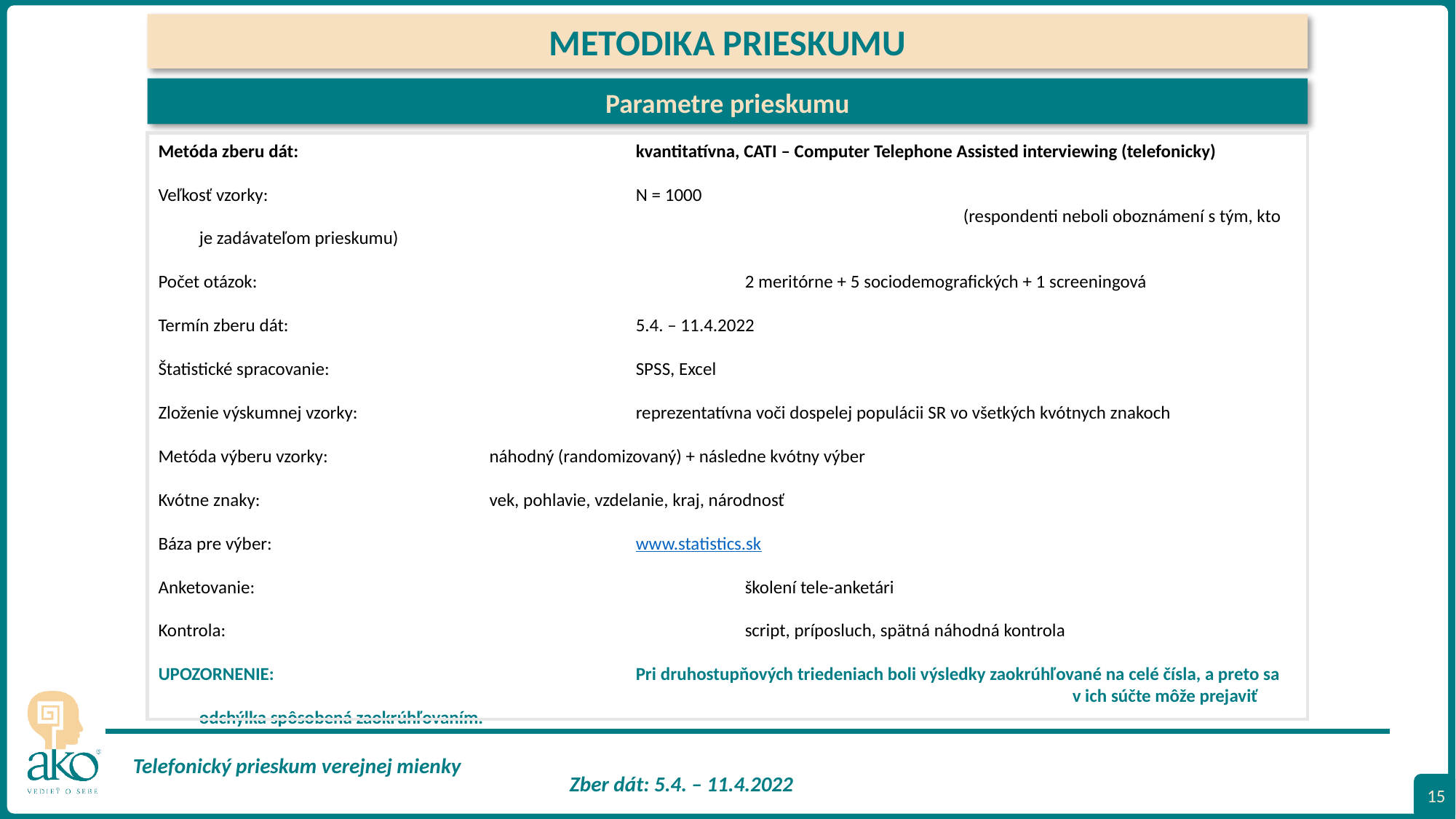

METODIKA PRIESKUMU
Parametre prieskumu

Metóda zberu dát: 				kvantitatívna, CATI – Computer Telephone Assisted interviewing (telefonicky)

Veľkosť vzorky:				N = 1000
								(respondenti neboli oboznámení s tým, kto je zadávateľom prieskumu)

Počet otázok:					2 meritórne + 5 sociodemografických + 1 screeningová

Termín zberu dát:				5.4. – 11.4.2022

Štatistické spracovanie:			SPSS, Excel

Zloženie výskumnej vzorky:			reprezentatívna voči dospelej populácii SR vo všetkých kvótnych znakoch

Metóda výberu vzorky:	náhodný (randomizovaný) + následne kvótny výber

Kvótne znaky: 	vek, pohlavie, vzdelanie, kraj, národnosť

Báza pre výber:				www.statistics.sk

Anketovanie:					školení tele-anketári

Kontrola:					script, príposluch, spätná náhodná kontrola

UPOZORNENIE: 				Pri druhostupňových triedeniach boli výsledky zaokrúhľované na celé čísla, a preto sa 									v ich súčte môže prejaviť odchýlka spôsobená zaokrúhľovaním.
15